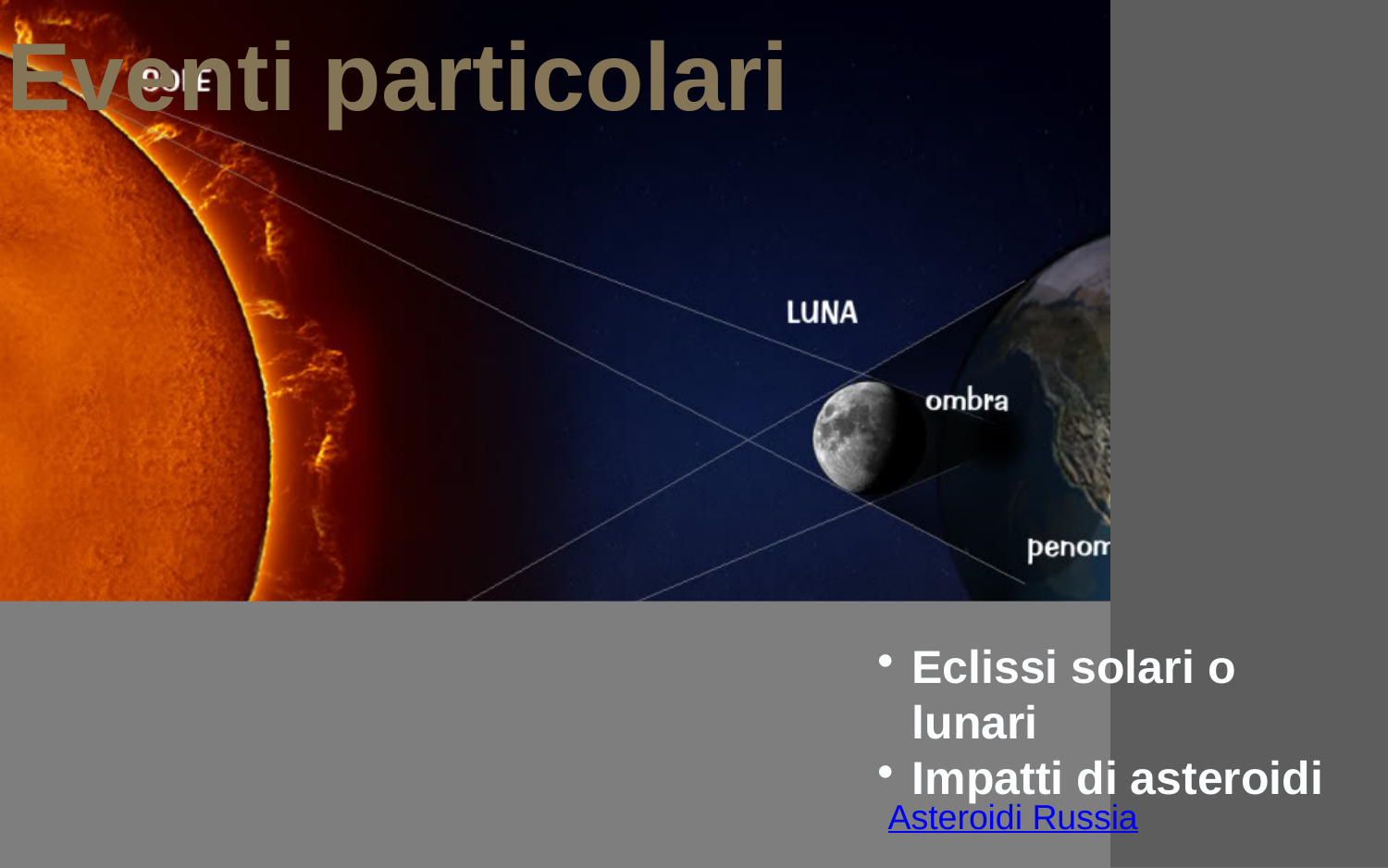

Eventi particolari
Eclissi solari o lunari
Impatti di asteroidi
Asteroidi Russia